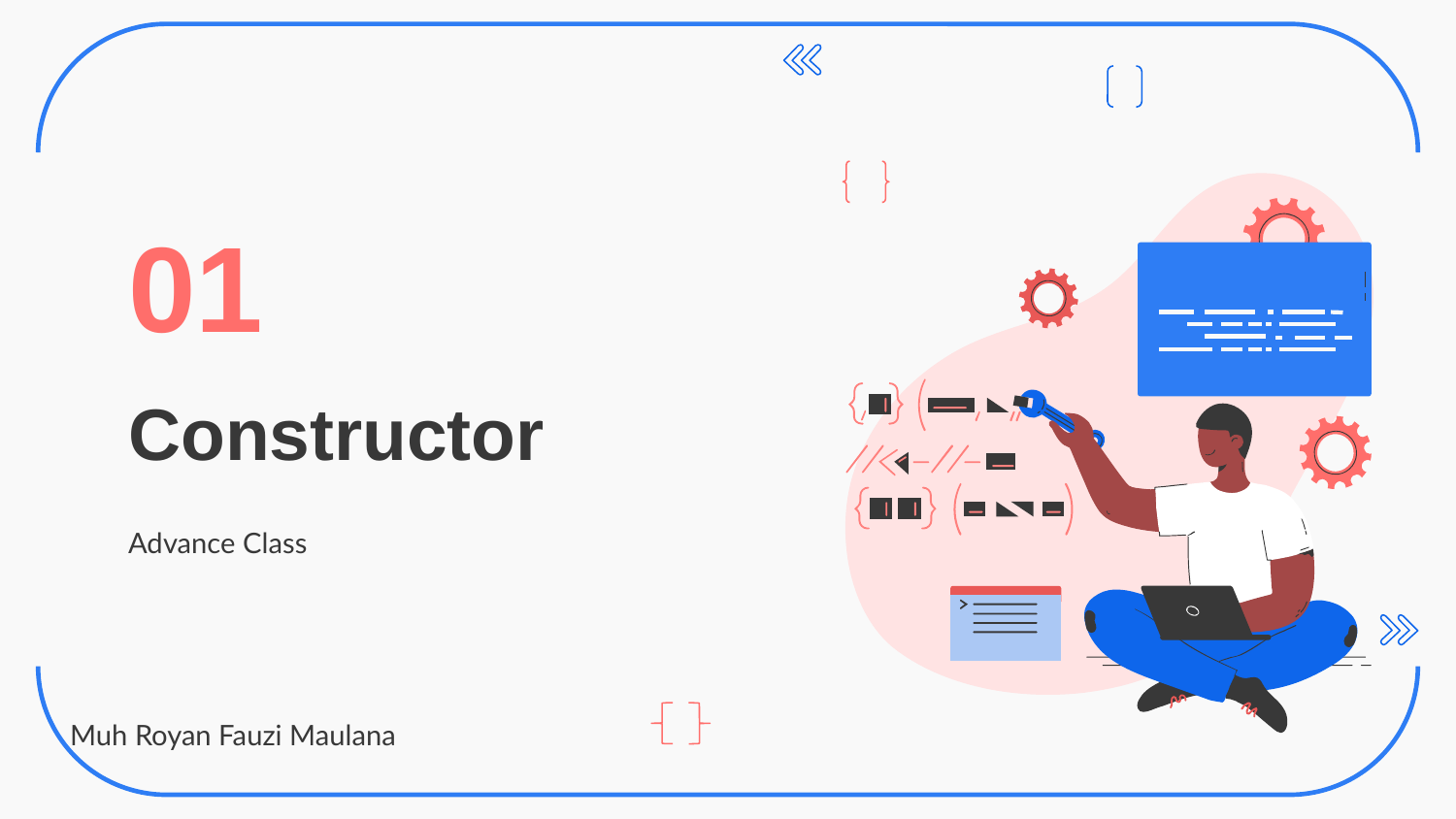

01
# Constructor
Advance Class
Muh Royan Fauzi Maulana